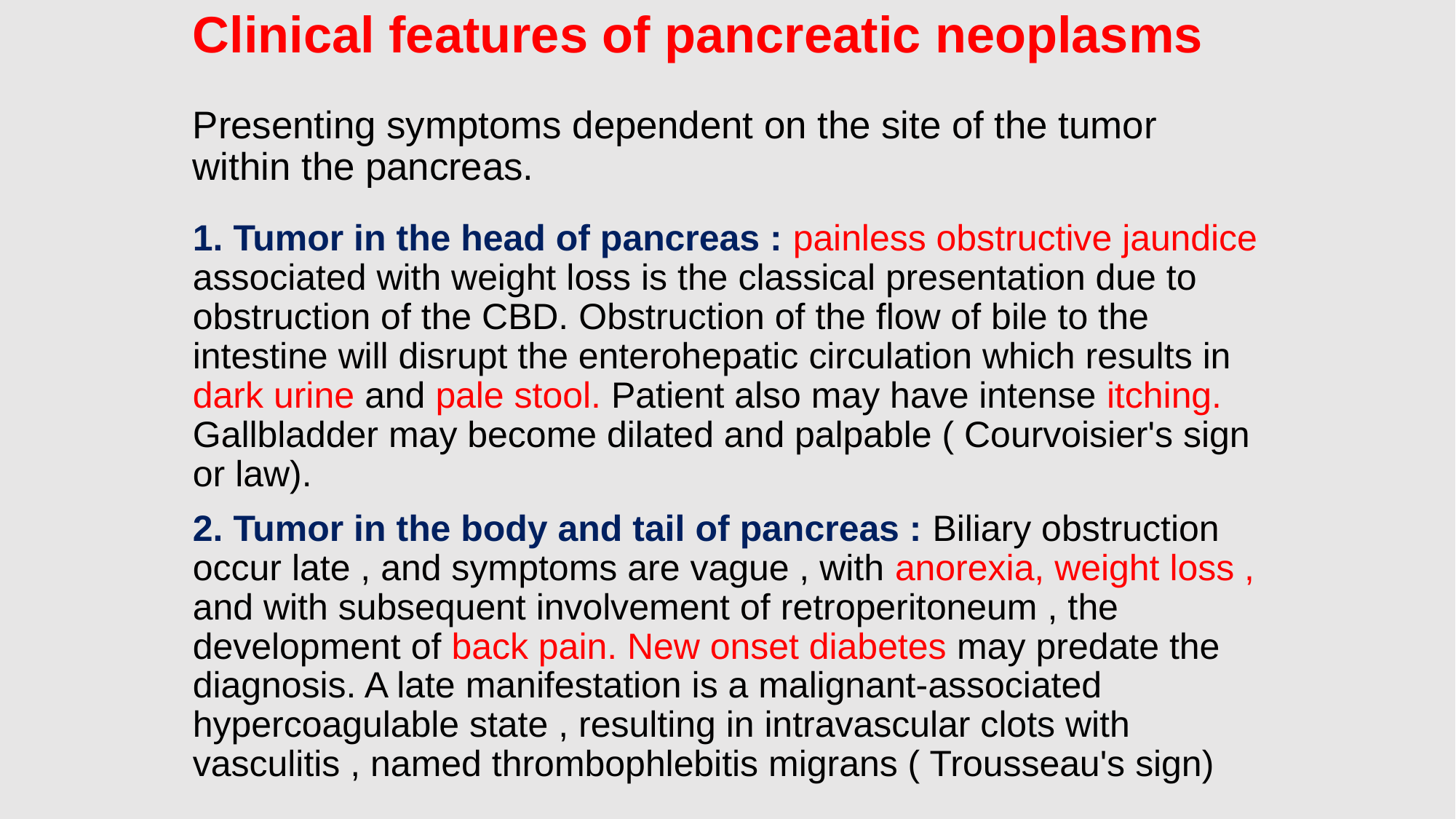

# Clinical features of pancreatic neoplasms Presenting symptoms dependent on the site of the tumor within the pancreas.
1. Tumor in the head of pancreas : painless obstructive jaundice associated with weight loss is the classical presentation due to obstruction of the CBD. Obstruction of the flow of bile to the intestine will disrupt the enterohepatic circulation which results in dark urine and pale stool. Patient also may have intense itching. Gallbladder may become dilated and palpable ( Courvoisier's sign or law).
2. Tumor in the body and tail of pancreas : Biliary obstruction occur late , and symptoms are vague , with anorexia, weight loss , and with subsequent involvement of retroperitoneum , the development of back pain. New onset diabetes may predate the diagnosis. A late manifestation is a malignant-associated hypercoagulable state , resulting in intravascular clots with vasculitis , named thrombophlebitis migrans ( Trousseau's sign)